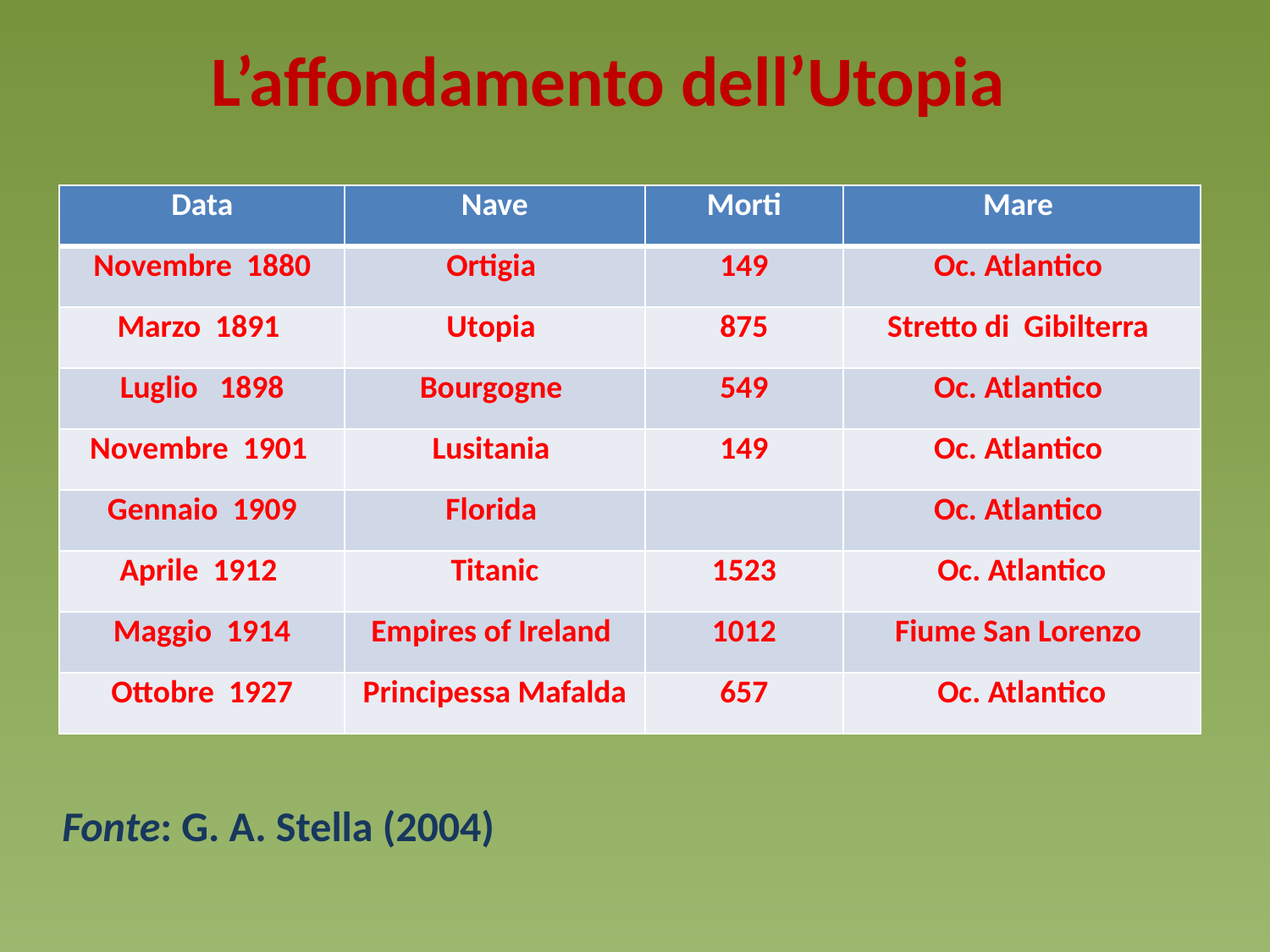

L’affondamento dell’Utopia
| Data | Nave | Morti | Mare |
| --- | --- | --- | --- |
| Novembre 1880 | Ortigia | 149 | Oc. Atlantico |
| Marzo 1891 | Utopia | 875 | Stretto di Gibilterra |
| Luglio 1898 | Bourgogne | 549 | Oc. Atlantico |
| Novembre 1901 | Lusitania | 149 | Oc. Atlantico |
| Gennaio 1909 | Florida |  | Oc. Atlantico |
| Aprile 1912 | Titanic | 1523 | Oc. Atlantico |
| Maggio 1914 | Empires of Ireland | 1012 | Fiume San Lorenzo |
| Ottobre 1927 | Principessa Mafalda | 657 | Oc. Atlantico |
Fonte: G. A. Stella (2004)